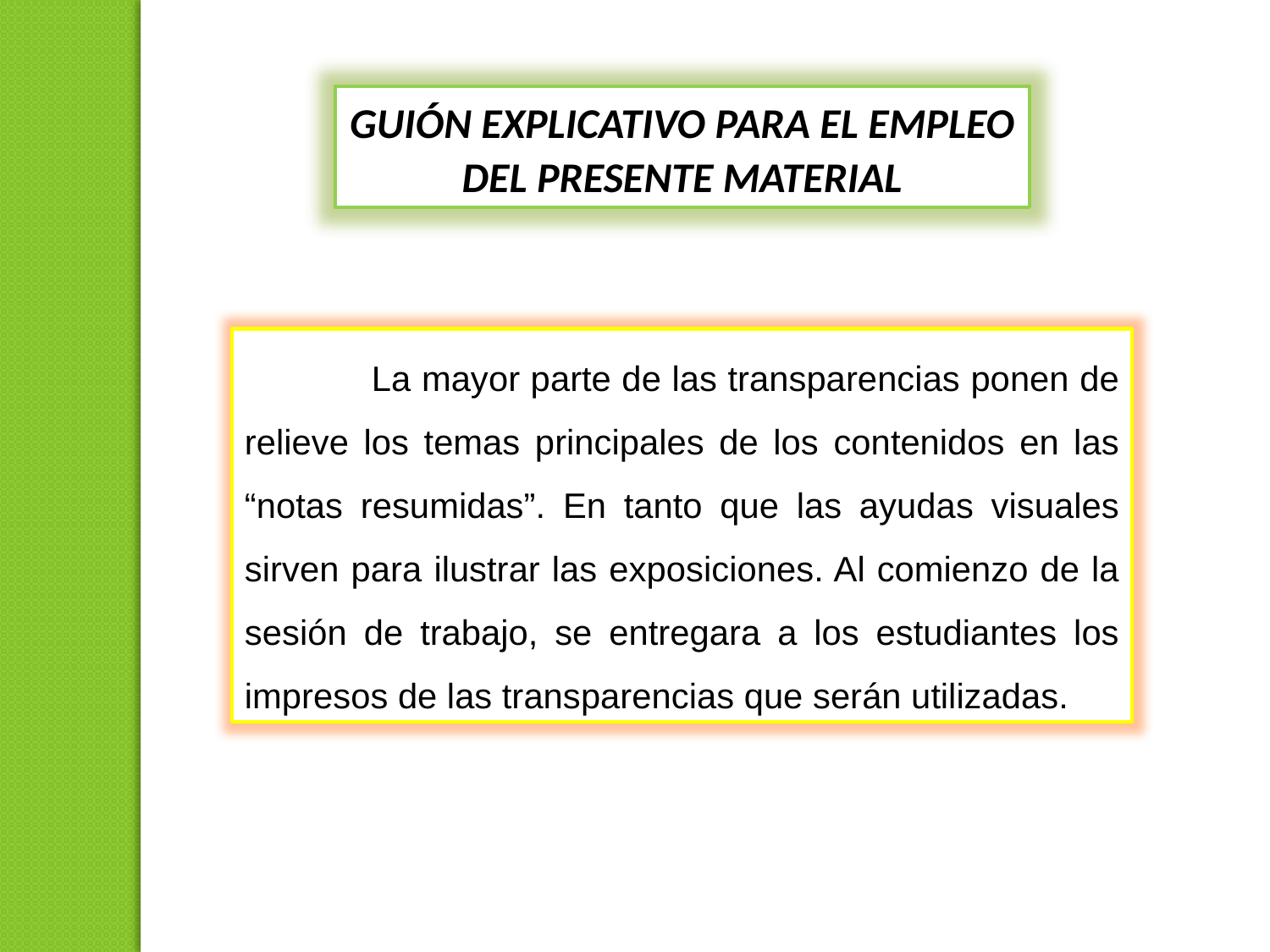

GUIÓN EXPLICATIVO PARA EL EMPLEO DEL PRESENTE MATERIAL
 	La mayor parte de las transparencias ponen de relieve los temas principales de los contenidos en las “notas resumidas”. En tanto que las ayudas visuales sirven para ilustrar las exposiciones. Al comienzo de la sesión de trabajo, se entregara a los estudiantes los impresos de las transparencias que serán utilizadas.